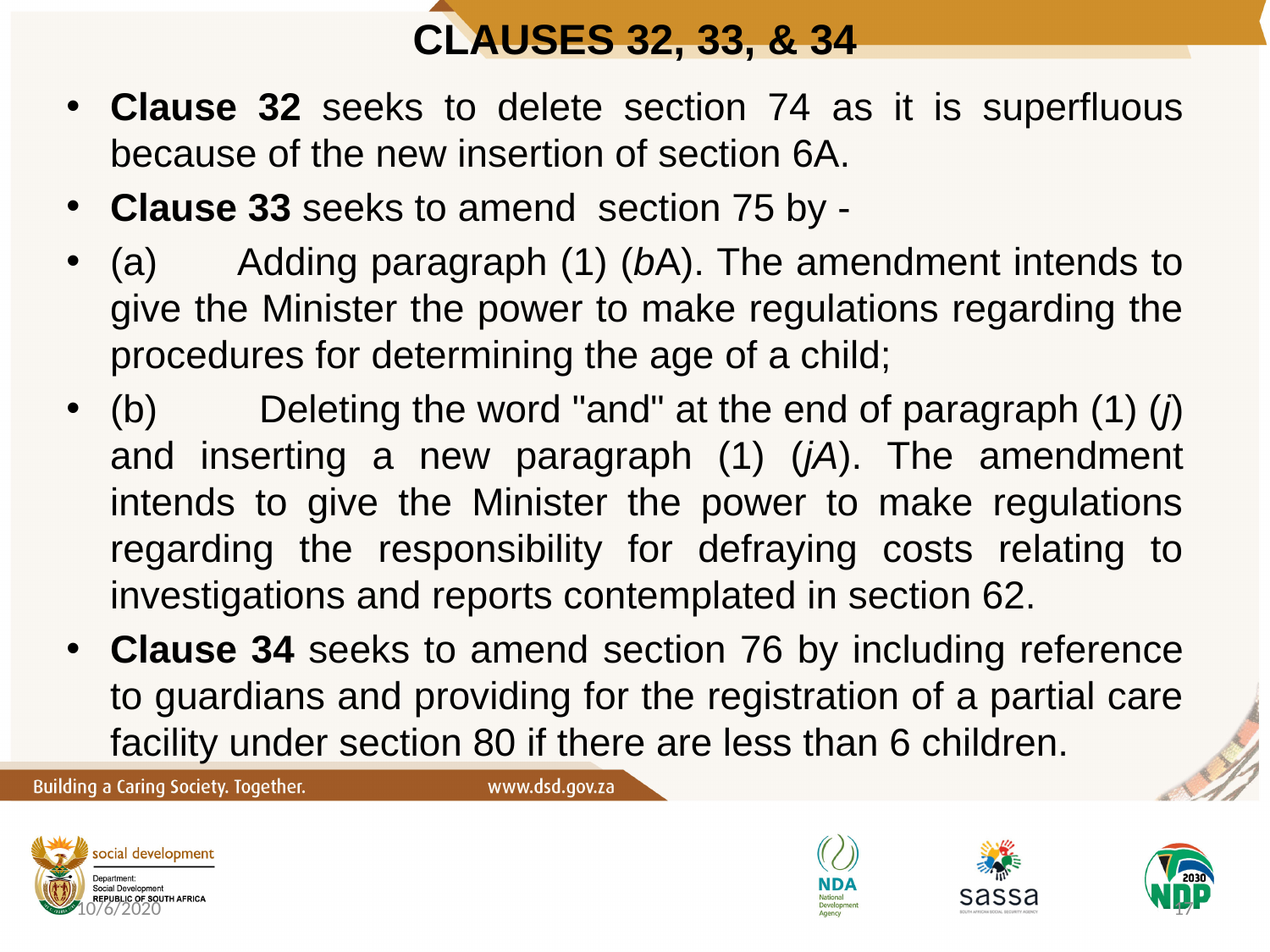

# CLAUSES 32, 33, & 34
Clause 32 seeks to delete section 74 as it is superfluous because of the new insertion of section 6A.
Clause 33 seeks to amend  section 75 by -
(a)	Adding paragraph (1) (bA). The amendment intends to give the Minister the power to make regulations regarding the procedures for determining the age of a child;
(b)	  Deleting the word "and" at the end of paragraph (1) (j) and inserting a new paragraph (1) (jA). The amendment intends to give the Minister the power to make regulations regarding the responsibility for defraying costs relating to investigations and reports contemplated in section 62.
Clause 34 seeks to amend section 76 by including reference to guardians and providing for the registration of a partial care facility under section 80 if there are less than 6 children.
10/6/2020
17